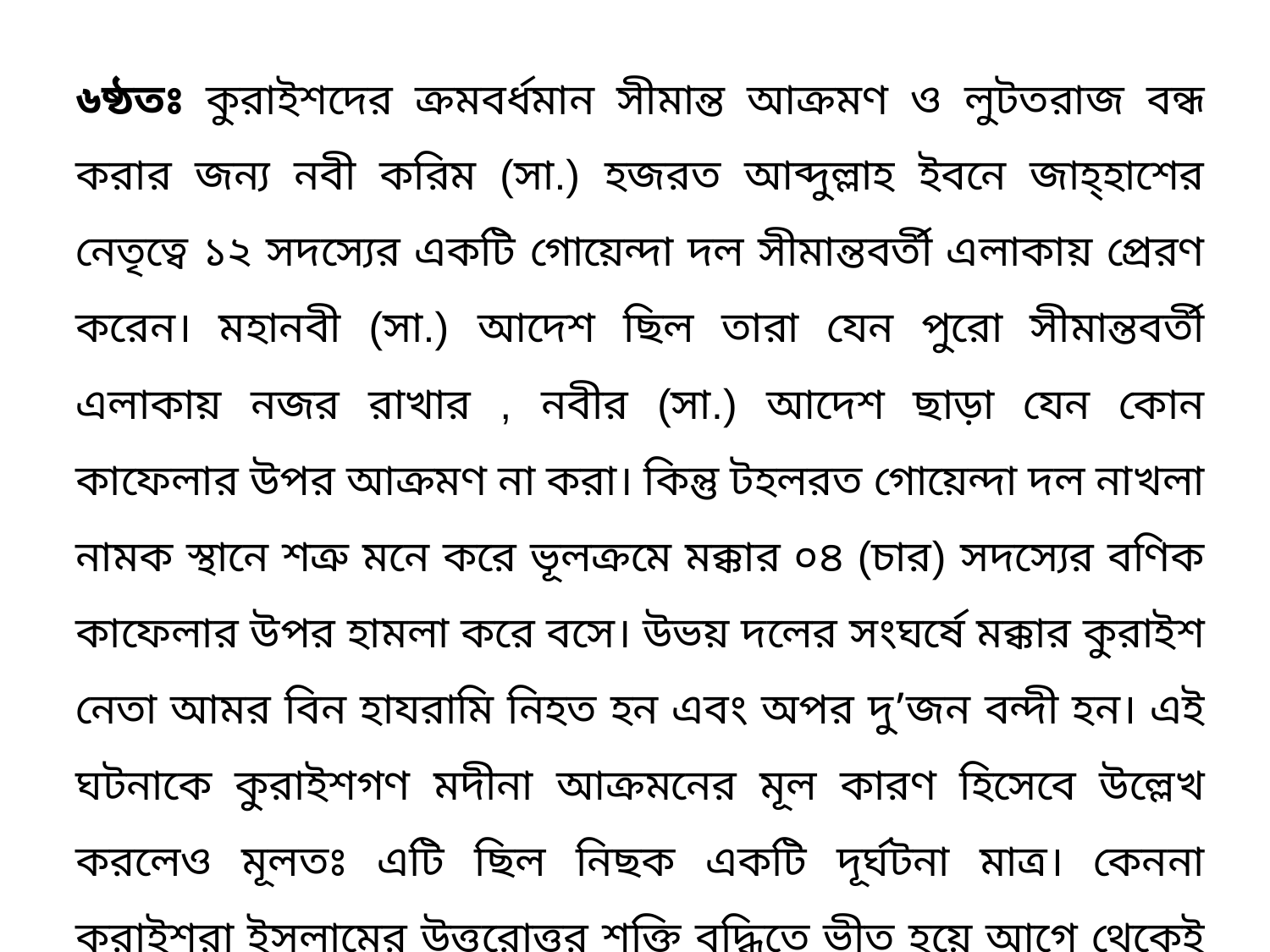

৬ষ্ঠতঃ কুরাইশদের ক্রমবর্ধমান সীমান্ত আক্রমণ ও লুটতরাজ বন্ধ করার জন্য নবী করিম (সা.) হজরত আব্দুল্লাহ ইবনে জাহ্হাশের নেতৃত্বে ১২ সদস্যের একটি গোয়েন্দা দল সীমান্তবর্তী এলাকায় প্রেরণ করেন। মহানবী (সা.) আদেশ ছিল তারা যেন পুরো সীমান্তবর্তী এলাকায় নজর রাখার , নবীর (সা.) আদেশ ছাড়া যেন কোন কাফেলার উপর আক্রমণ না করা। কিন্তু টহলরত গোয়েন্দা দল নাখলা নামক স্থানে শত্রু মনে করে ভূলক্রমে মক্কার ০৪ (চার) সদস্যের বণিক কাফেলার উপর হামলা করে বসে। উভয় দলের সংঘর্ষে মক্কার কুরাইশ নেতা আমর বিন হাযরামি নিহত হন এবং অপর দু’জন বন্দী হন। এই ঘটনাকে কুরাইশগণ মদীনা আক্রমনের মূল কারণ হিসেবে উল্লেখ করলেও মূলতঃ এটি ছিল নিছক একটি দূর্ঘটনা মাত্র। কেননা কুরাইশরা ইসলামের উত্তরোত্তর শক্তি বৃদ্ধিতে ভীত হয়ে আগে থেকেই হামলার ছক কষতে থাকে।